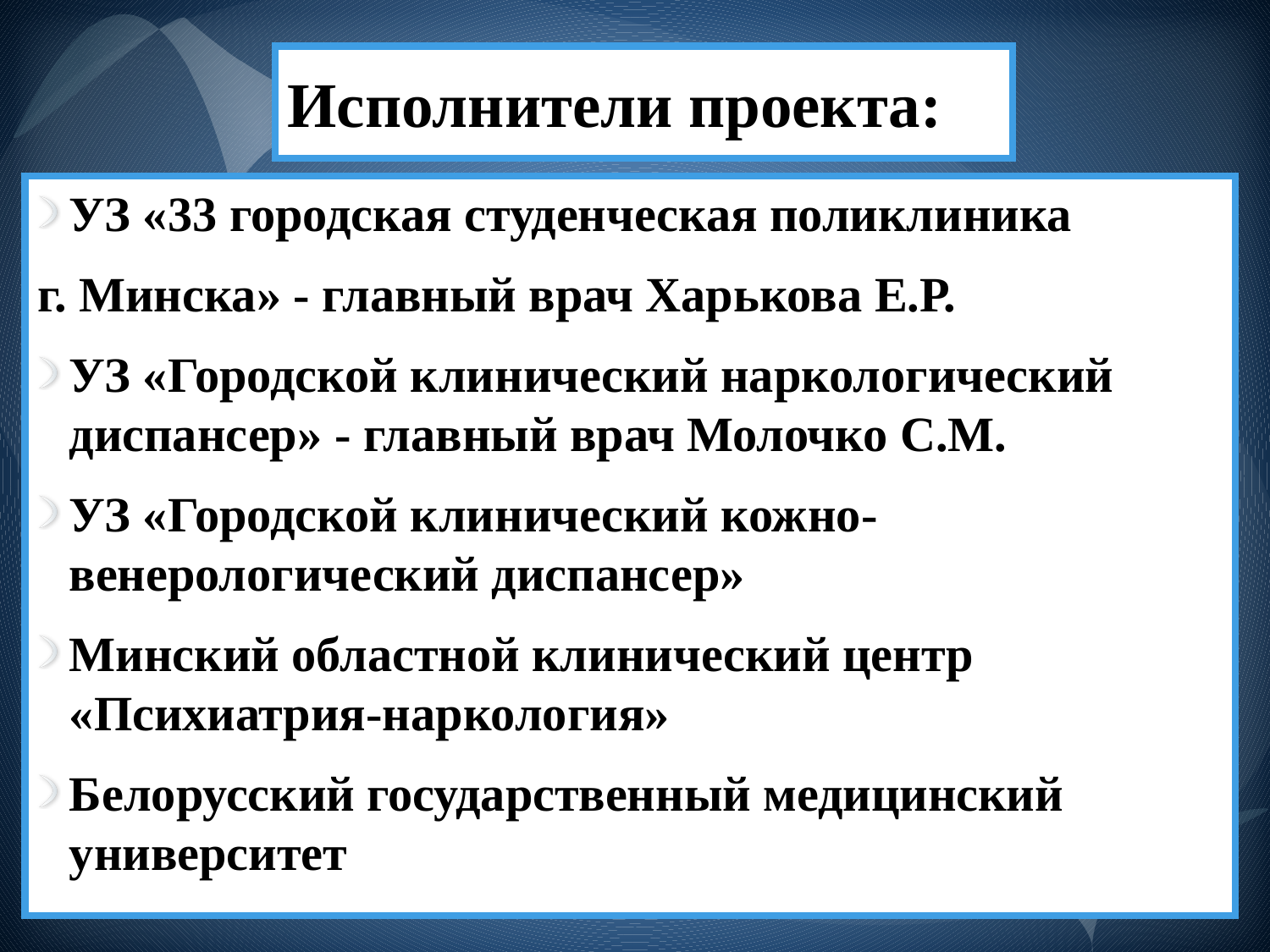

# Исполнители проекта:
УЗ «33 городская студенческая поликлиника
г. Минска» - главный врач Харькова Е.Р.
УЗ «Городской клинический наркологический диспансер» - главный врач Молочко С.М.
УЗ «Городской клинический кожно-венерологический диспансер»
Минский областной клинический центр «Психиатрия-наркология»
Белорусский государственный медицинский университет